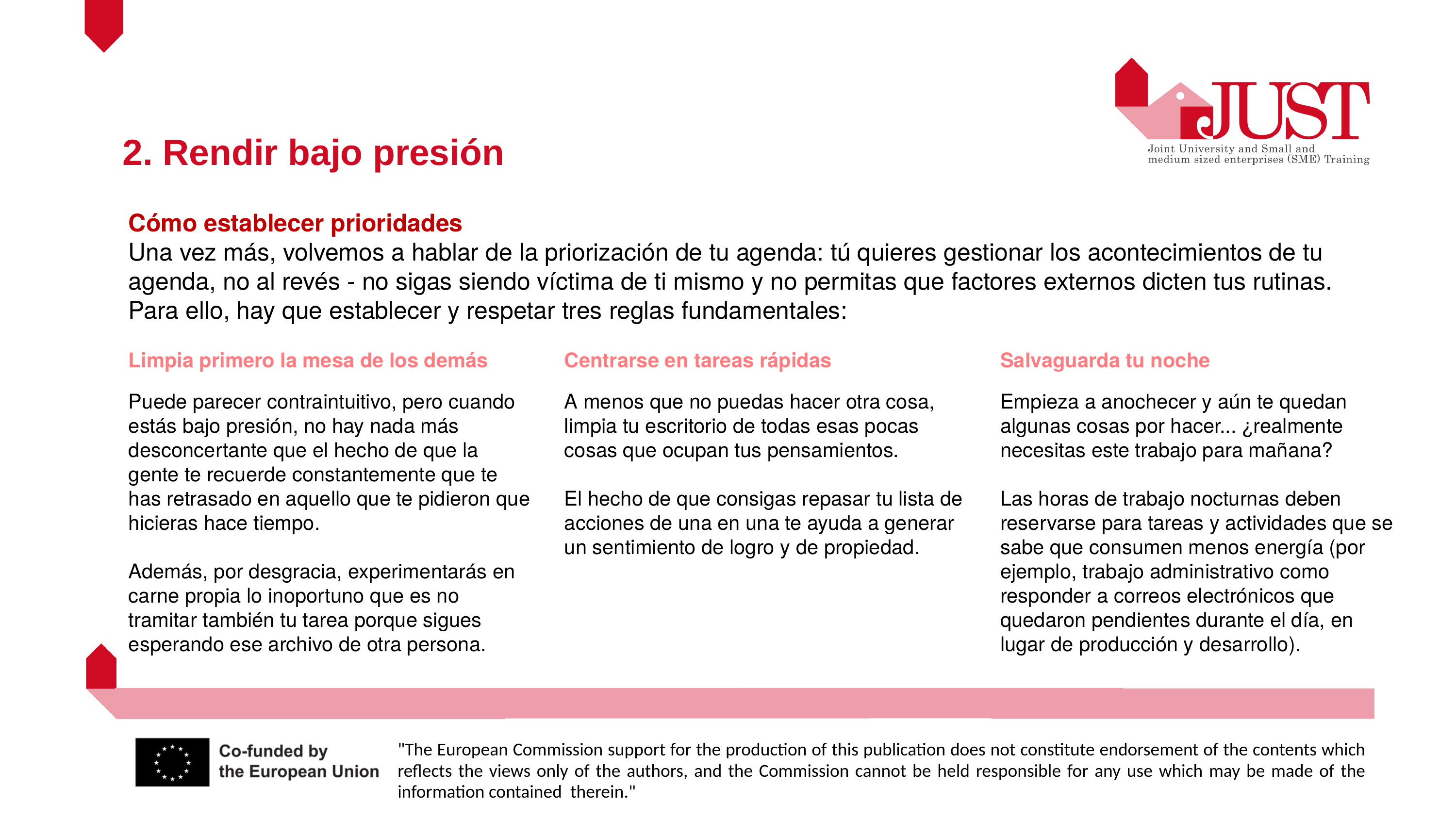

2. Rendir bajo presión
Cómo establecer prioridades
Una vez más, volvemos a hablar de la priorización de tu agenda: tú quieres gestionar los acontecimientos de tu agenda, no al revés - no sigas siendo víctima de ti mismo y no permitas que factores externos dicten tus rutinas. Para ello, hay que establecer y respetar tres reglas fundamentales:
Limpia primero la mesa de los demás

Puede parecer contraintuitivo, pero cuando estás bajo presión, no hay nada más desconcertante que el hecho de que la gente te recuerde constantemente que te has retrasado en aquello que te pidieron que hicieras hace tiempo.

Además, por desgracia, experimentarás en carne propia lo inoportuno que es no tramitar también tu tarea porque sigues esperando ese archivo de otra persona.
Centrarse en tareas rápidas

A menos que no puedas hacer otra cosa, limpia tu escritorio de todas esas pocas cosas que ocupan tus pensamientos.

El hecho de que consigas repasar tu lista de acciones de una en una te ayuda a generar un sentimiento de logro y de propiedad.
Salvaguarda tu noche

Empieza a anochecer y aún te quedan algunas cosas por hacer... ¿realmente necesitas este trabajo para mañana?

Las horas de trabajo nocturnas deben reservarse para tareas y actividades que se sabe que consumen menos energía (por ejemplo, trabajo administrativo como responder a correos electrónicos que quedaron pendientes durante el día, en lugar de producción y desarrollo).